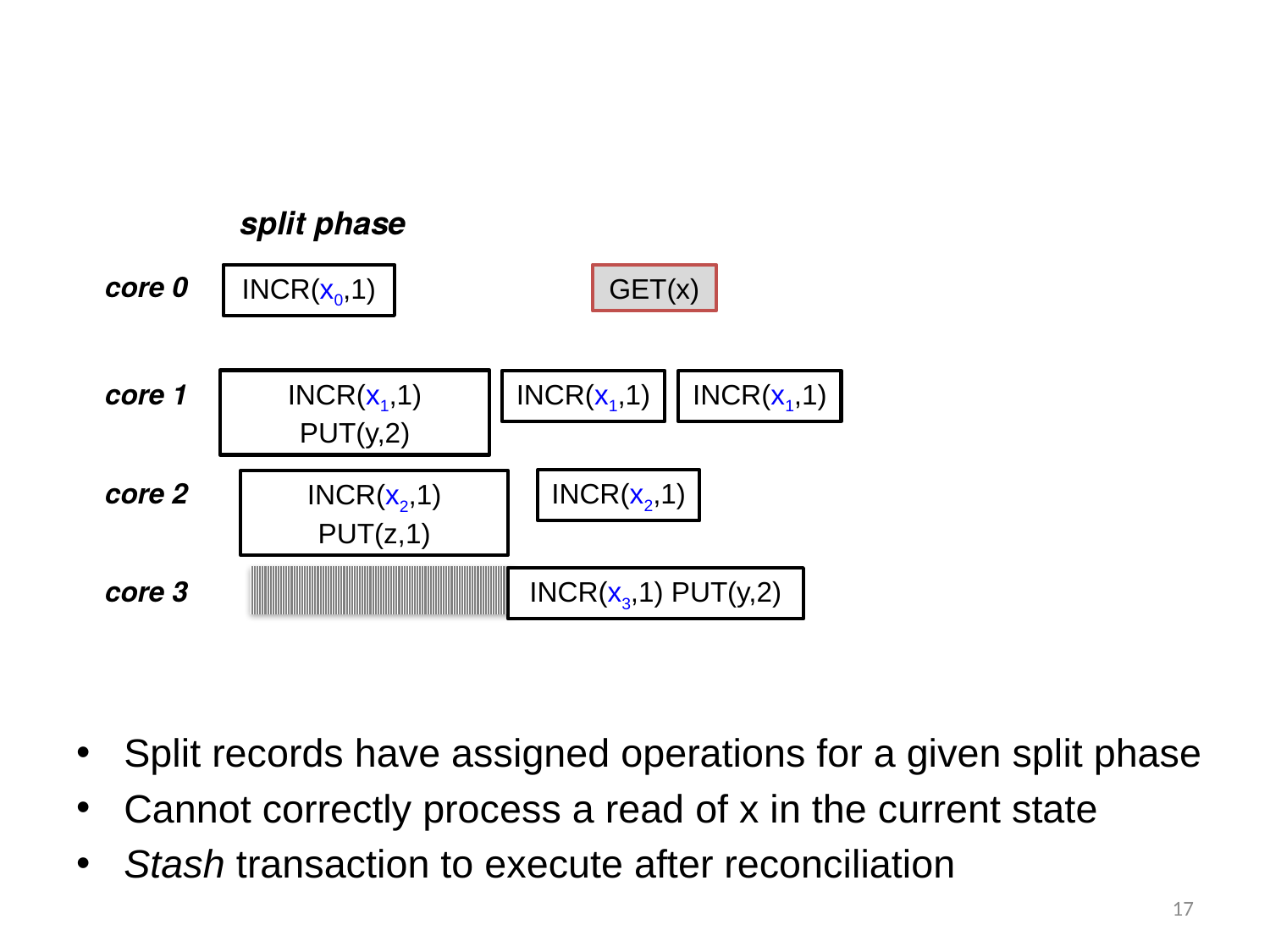

split phase
core 0
INCR(x0,1)
GET(x)
INCR(x1,1) PUT(y,2)
core 1
INCR(x1,1)
INCR(x1,1)
core 2
INCR(x2,1)
INCR(x2,1) PUT(z,1)

core 3
INCR(x3,1) PUT(y,2)
Split records have assigned operations for a given split phase
Cannot correctly process a read of x in the current state
Stash transaction to execute after reconciliation
17